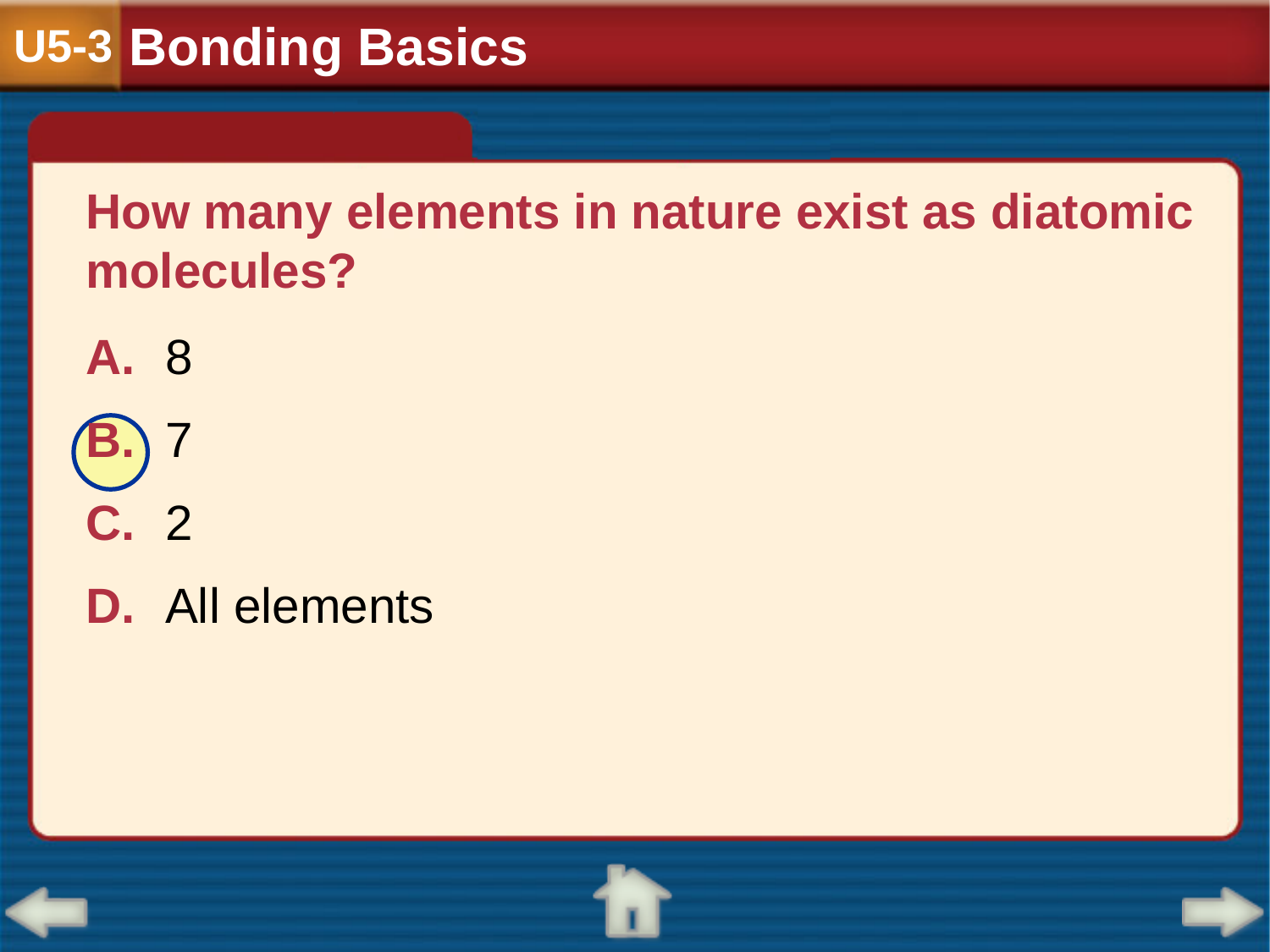

Bonding Basics
U5-3
How many elements in nature exist as diatomic molecules?
A.	8
B.	7
C.	2
D.	All elements